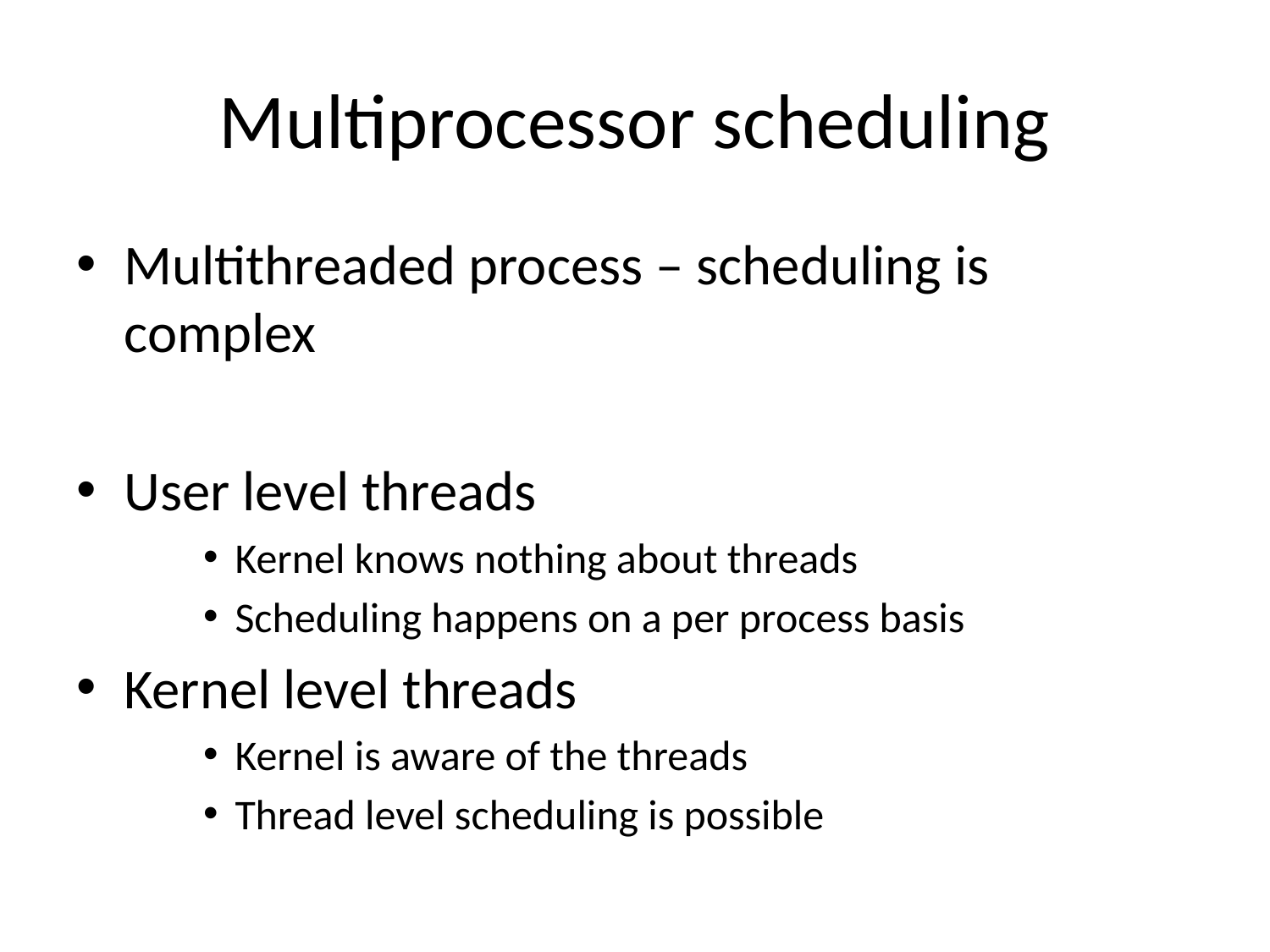

# Multiprocessor scheduling
Multithreaded process – scheduling is complex

User level threads
Kernel knows nothing about threads
Scheduling happens on a per process basis
Kernel level threads
Kernel is aware of the threads
Thread level scheduling is possible